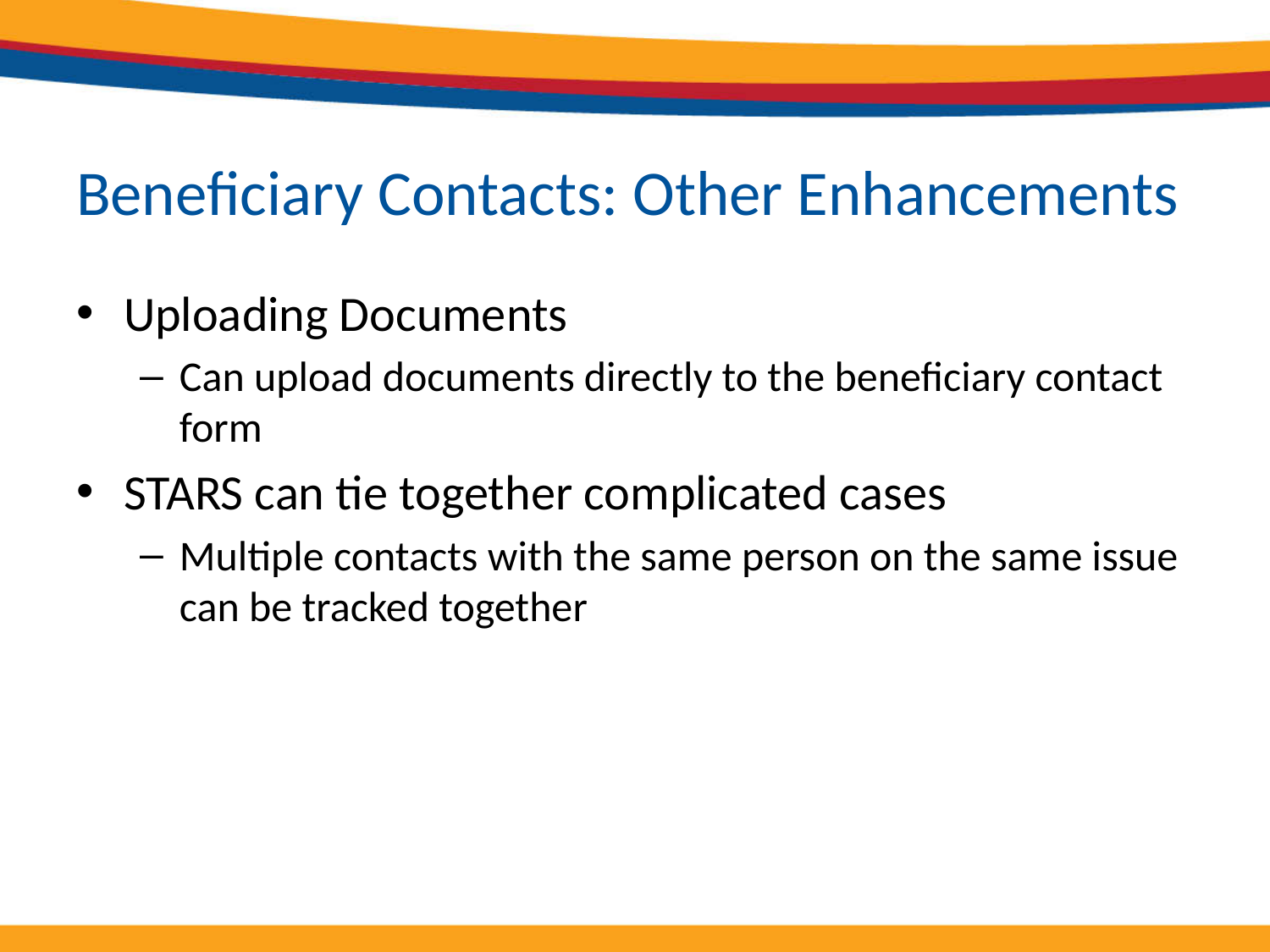

# Beneficiary Contacts: Other Enhancements
Uploading Documents
Can upload documents directly to the beneficiary contact form
STARS can tie together complicated cases
Multiple contacts with the same person on the same issue can be tracked together